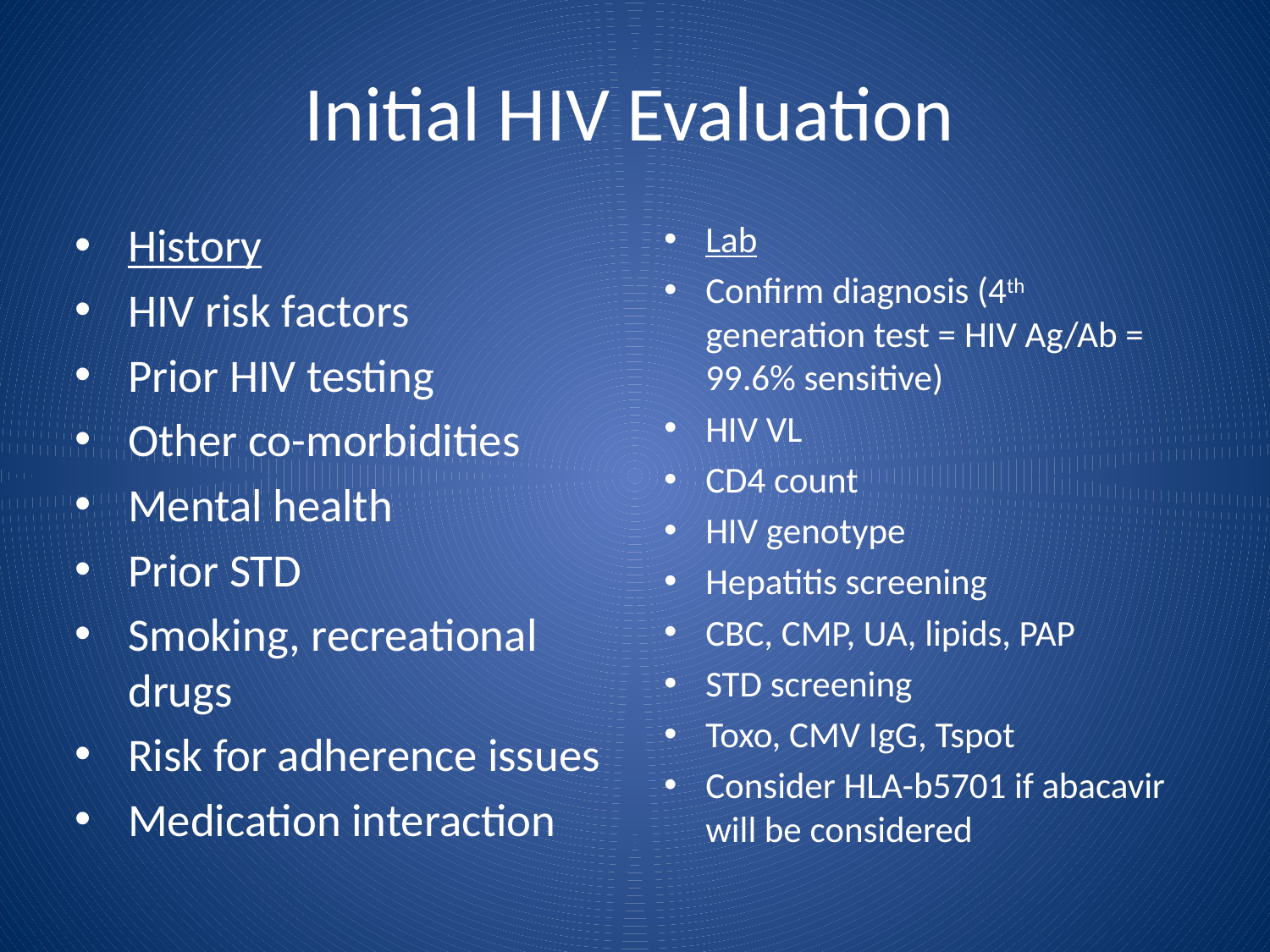

# Initial HIV Evaluation
History
HIV risk factors
Prior HIV testing
Other co-morbidities
Mental health
Prior STD
Smoking, recreational drugs
Risk for adherence issues
Medication interaction

Lab
Confirm diagnosis (4th generation test = HIV Ag/Ab = 99.6% sensitive)
HIV VL
CD4 count
HIV genotype
Hepatitis screening
CBC, CMP, UA, lipids, PAP
STD screening
Toxo, CMV IgG, Tspot
Consider HLA-b5701 if abacavir will be considered